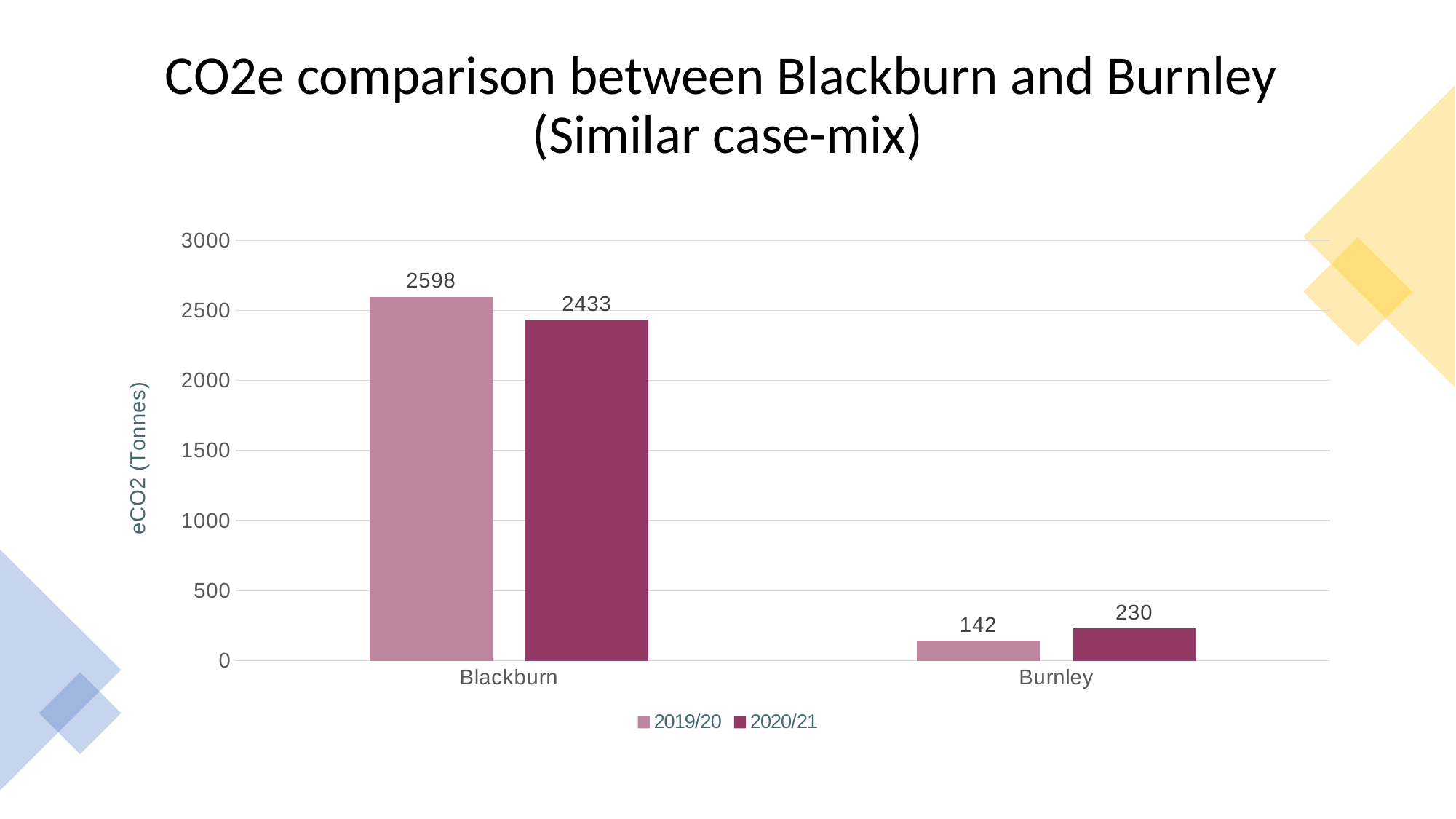

# CO2e comparison between Blackburn and Burnley (Similar case-mix)

### Chart

| Category | 2019/20 | 2020/21 |
|---|---|---|
| Blackburn | 2597.689285714286 | 2433.2785714285715 |
| Burnley | 142.48928571428573 | 230.175 |